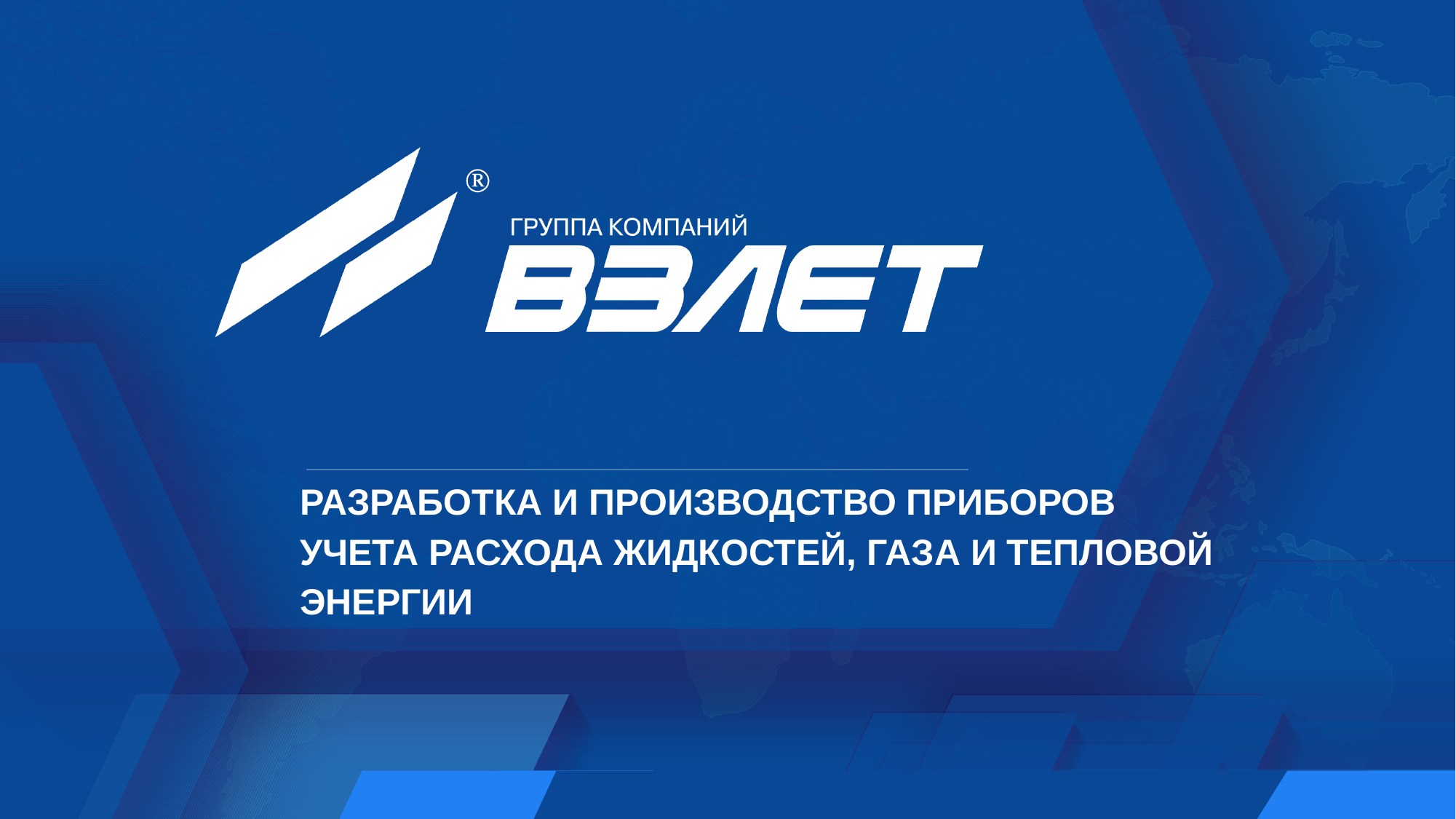

РАЗРАБОТКА И ПРОИЗВОДСТВО ПРИБОРОВ  УЧЕТА РАСХОДА ЖИДКОСТЕЙ, ГАЗА И ТЕПЛОВОЙ ЭНЕРГИИ